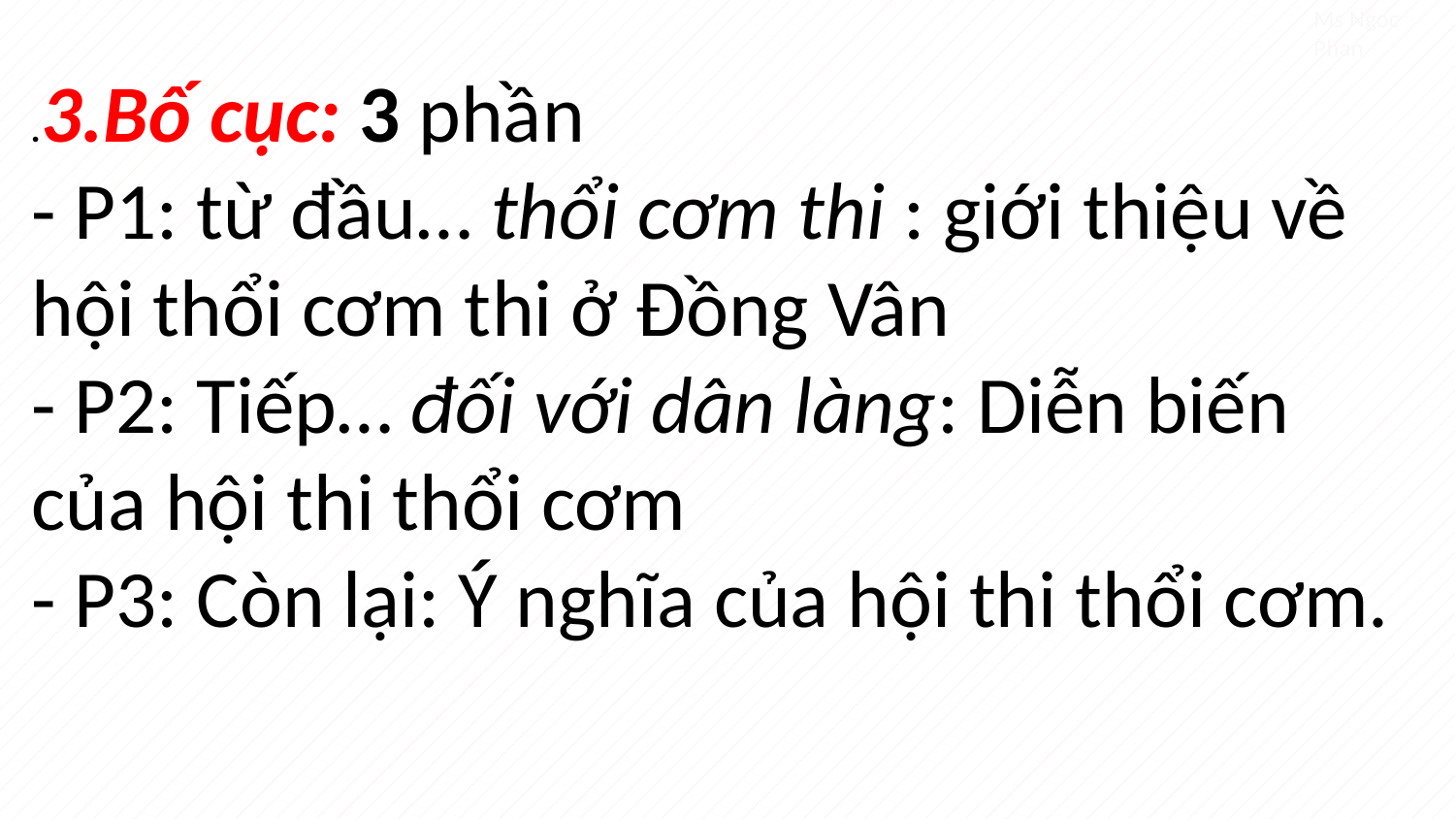

.3.Bố cục: 3 phần
- P1: từ đầu… thổi cơm thi : giới thiệu về hội thổi cơm thi ở Đồng Vân
- P2: Tiếp… đối với dân làng: Diễn biến của hội thi thổi cơm
- P3: Còn lại: Ý nghĩa của hội thi thổi cơm.